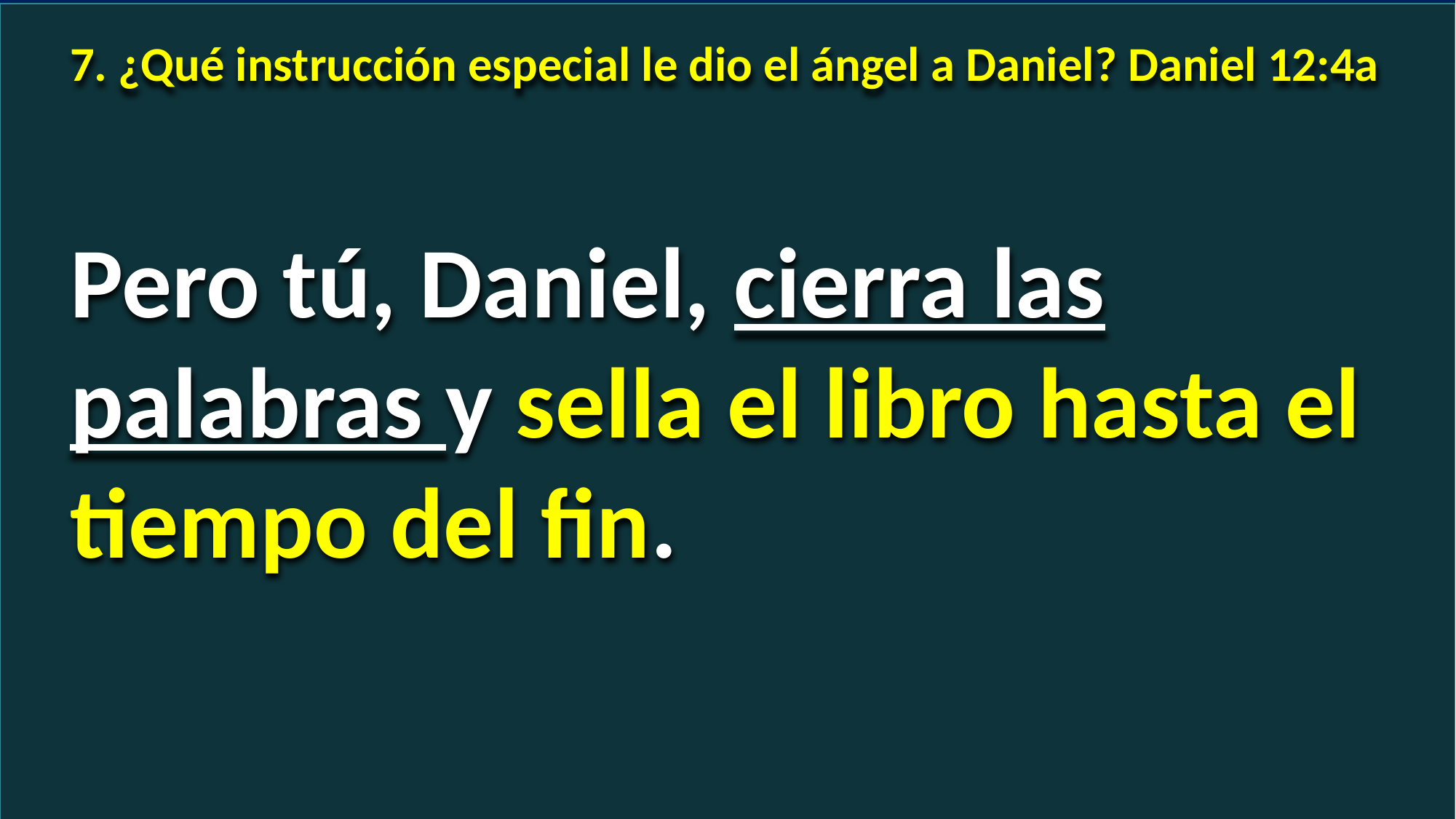

7. ¿Qué instrucción especial le dio el ángel a Daniel? Daniel 12:4a
Pero tú, Daniel, cierra las palabras y sella el libro hasta el tiempo del fin.